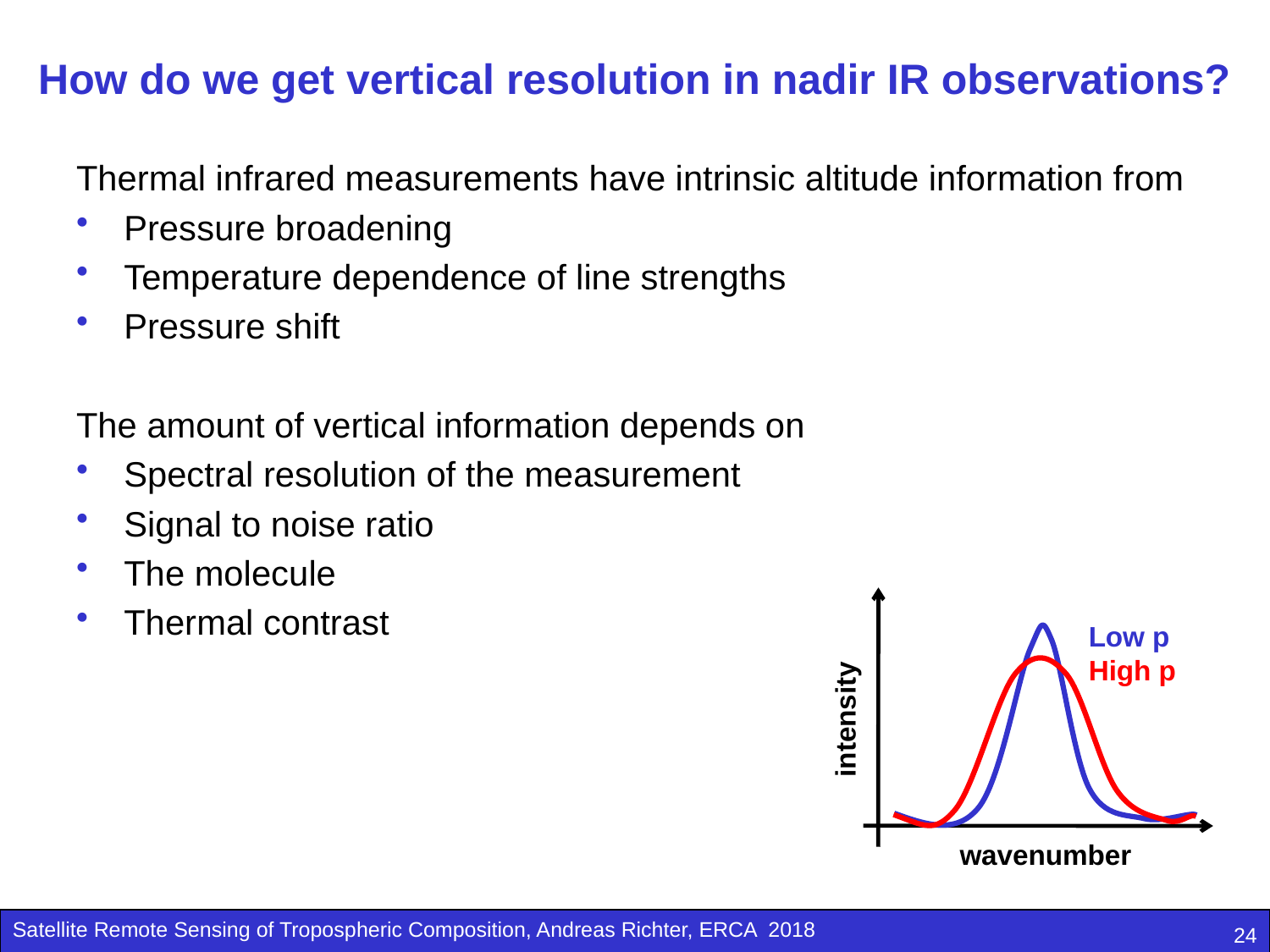

# How do we get vertical resolution in nadir IR observations?
Thermal infrared measurements have intrinsic altitude information from
Pressure broadening
Temperature dependence of line strengths
Pressure shift

The amount of vertical information depends on
Spectral resolution of the measurement
Signal to noise ratio
The molecule
Thermal contrast

Low p
High p

intensity
wavenumber
24